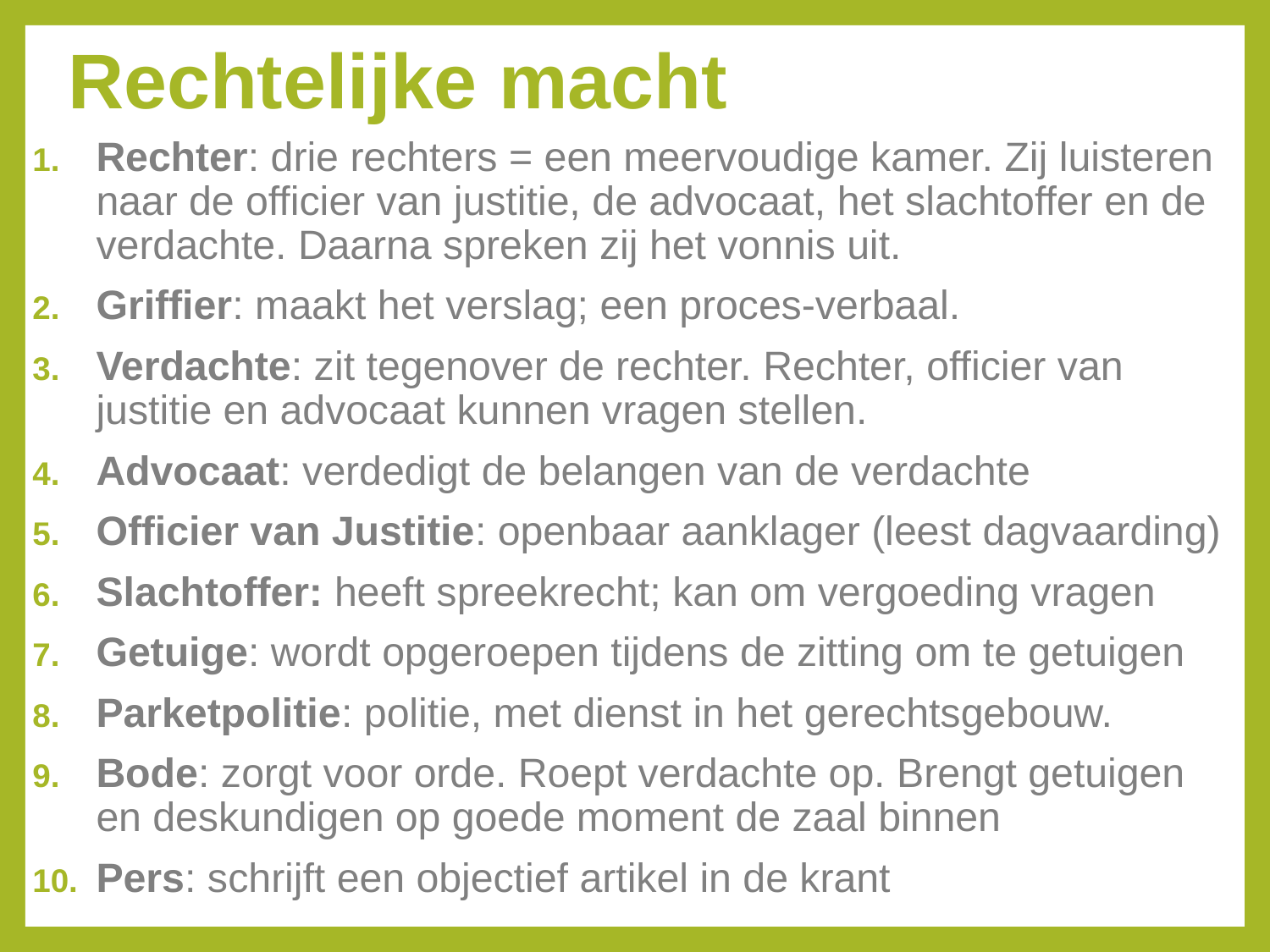

# Rechtelijke macht
Rechter: drie rechters = een meervoudige kamer. Zij luisteren naar de officier van justitie, de advocaat, het slachtoffer en de verdachte. Daarna spreken zij het vonnis uit.
Griffier: maakt het verslag; een proces-verbaal.
Verdachte: zit tegenover de rechter. Rechter, officier van justitie en advocaat kunnen vragen stellen.
Advocaat: verdedigt de belangen van de verdachte
Officier van Justitie: openbaar aanklager (leest dagvaarding)
Slachtoffer: heeft spreekrecht; kan om vergoeding vragen
Getuige: wordt opgeroepen tijdens de zitting om te getuigen
Parketpolitie: politie, met dienst in het gerechtsgebouw.
Bode: zorgt voor orde. Roept verdachte op. Brengt getuigen en deskundigen op goede moment de zaal binnen
Pers: schrijft een objectief artikel in de krant